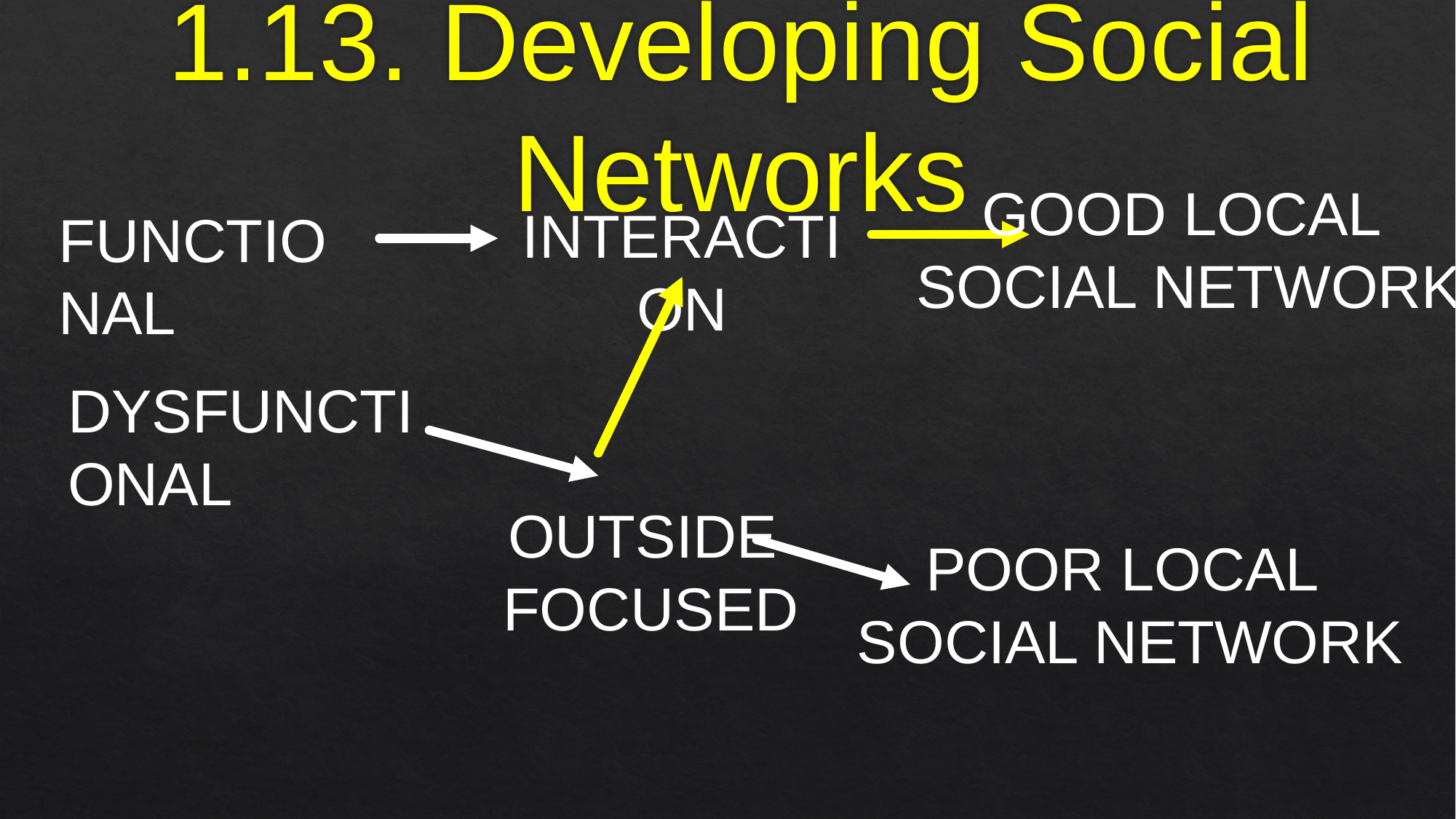

# 1.13. Developing Social Networks
GOOD LOCAL
SOCIAL NETWORK
INTERACTION
FUNCTIONAL
DYSFUNCTIONAL
OUTSIDE
FOCUSED
POOR LOCAL
SOCIAL NETWORK